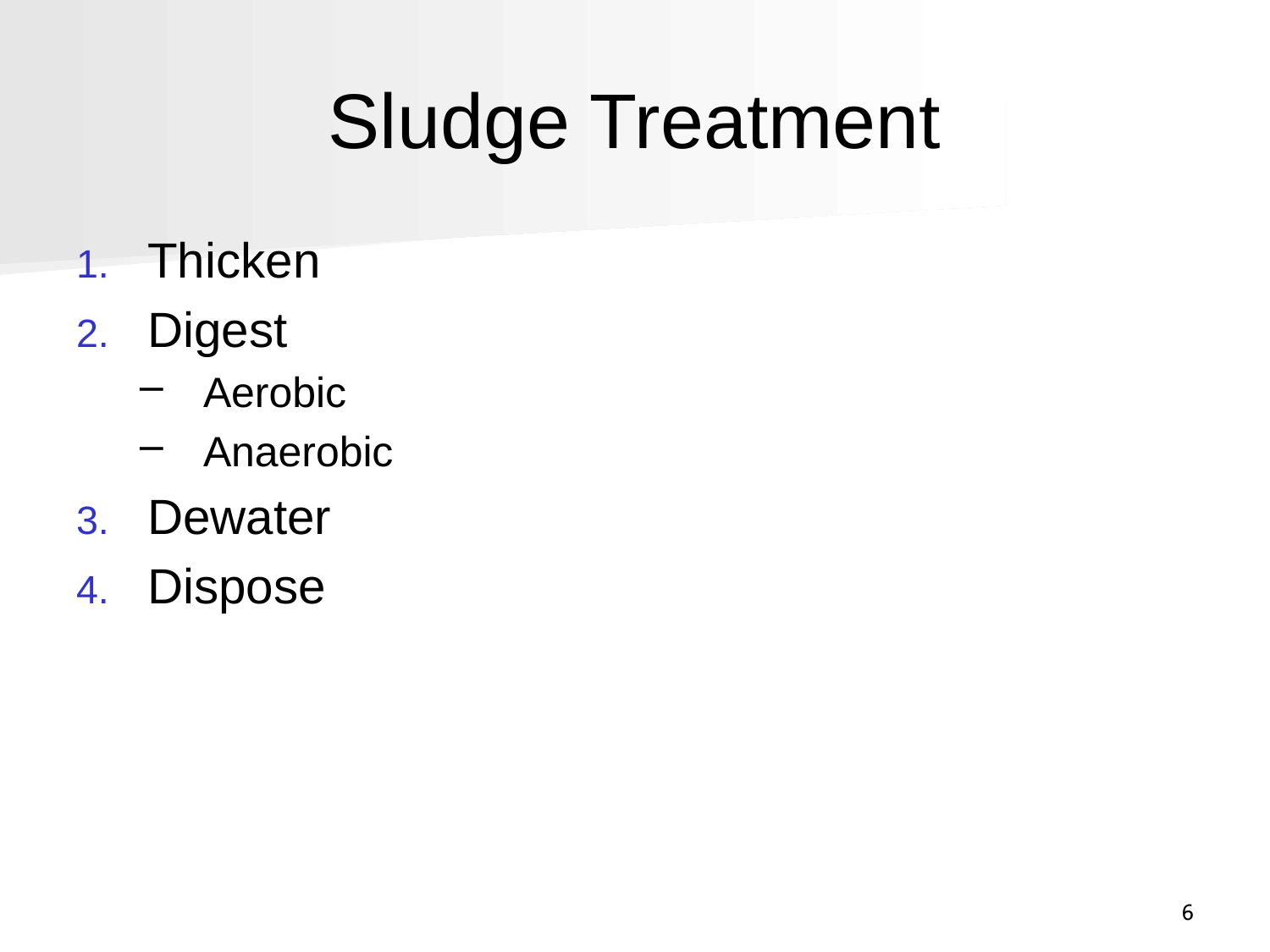

# Sludge Treatment
Thicken
Digest
Aerobic
Anaerobic
Dewater
Dispose

6